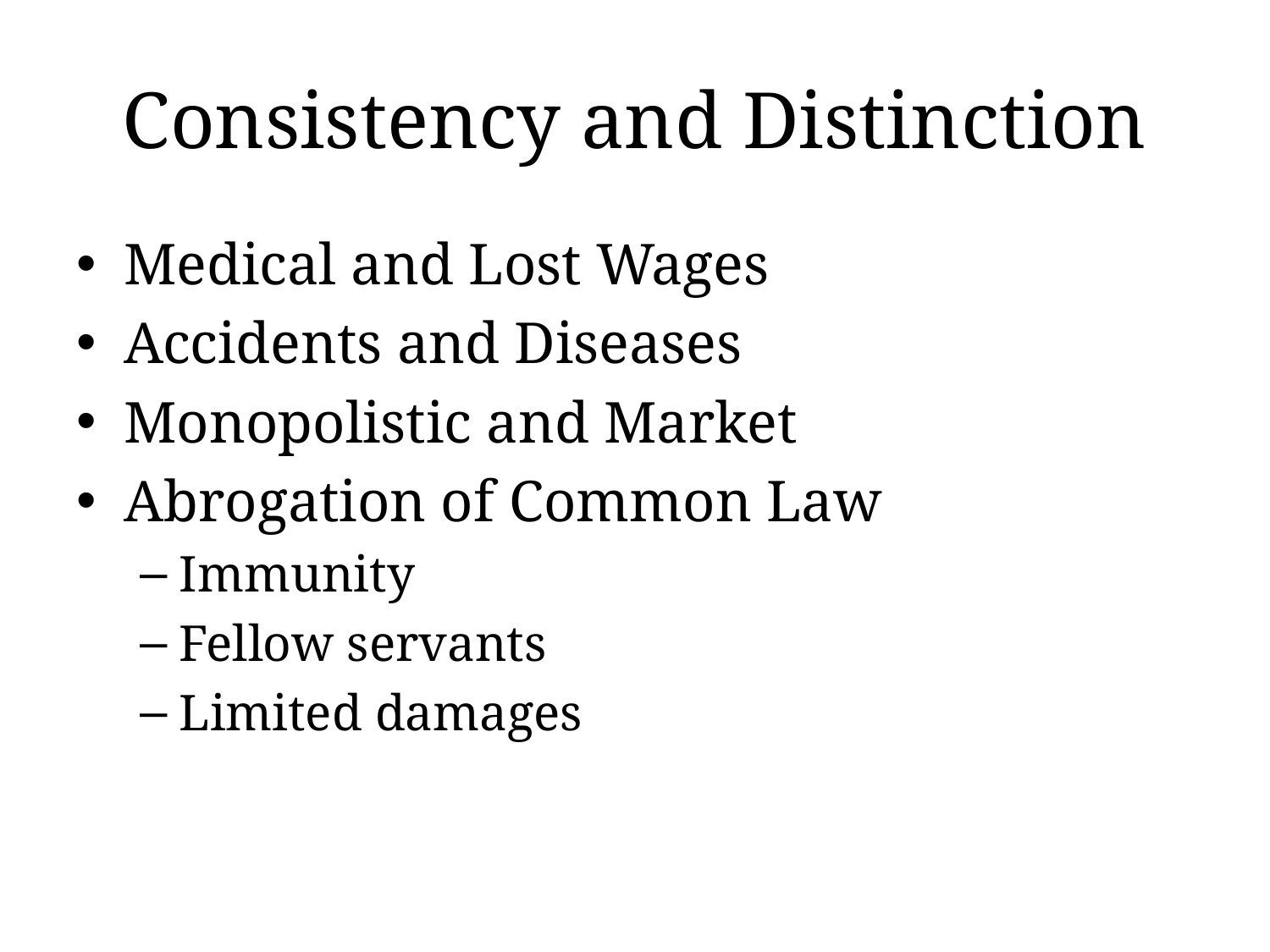

# Consistency and Distinction
Medical and Lost Wages
Accidents and Diseases
Monopolistic and Market
Abrogation of Common Law
Immunity
Fellow servants
Limited damages